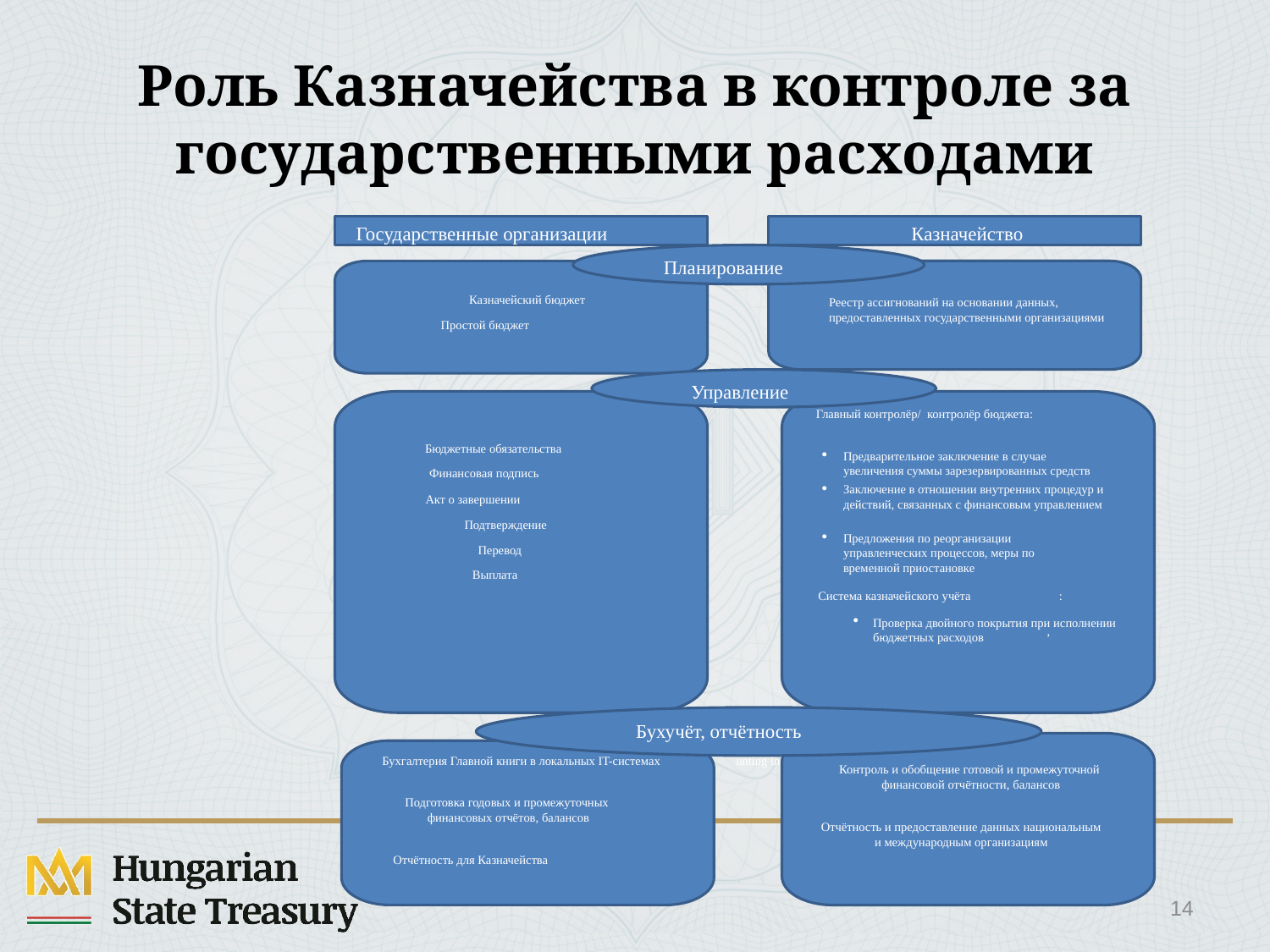

# Роль Казначейства в контроле за государственными расходами

Государственные организации

Казначейство

Планирование

Казначейский бюджет

Реестр ассигнований на основании данных, предоставленных государственными организациями
Kincstári

Простой бюджет

Управление

Главный контролёр/  контролёр бюджета:

Бюджетные обязательства

•

Предварительное заключение в случае увеличения суммы зарезервированных средств

Финансовая подпись

•
Заключение в отношении внутренних процедур и действий, связанных с финансовым управлением

Акт о завершении

Подтверждение

•
Предложения по реорганизации управленческих процессов, меры по временной приостановке

Перевод

Выплата

Система казначейского учёта
:

•
Проверка двойного покрытия при исполнении бюджетных расходов

’

Бухучёт, отчётность

Бухгалтерия Главной книги в локальных IT-системах                        unting in local

Контроль и обобщение готовой и промежуточной
финансовой отчётности, балансов

Подготовка годовых и промежуточных
финансовых отчётов, балансов

Отчётность и предоставление данных национальным и международным организациям

Отчётность для Казначейства

14